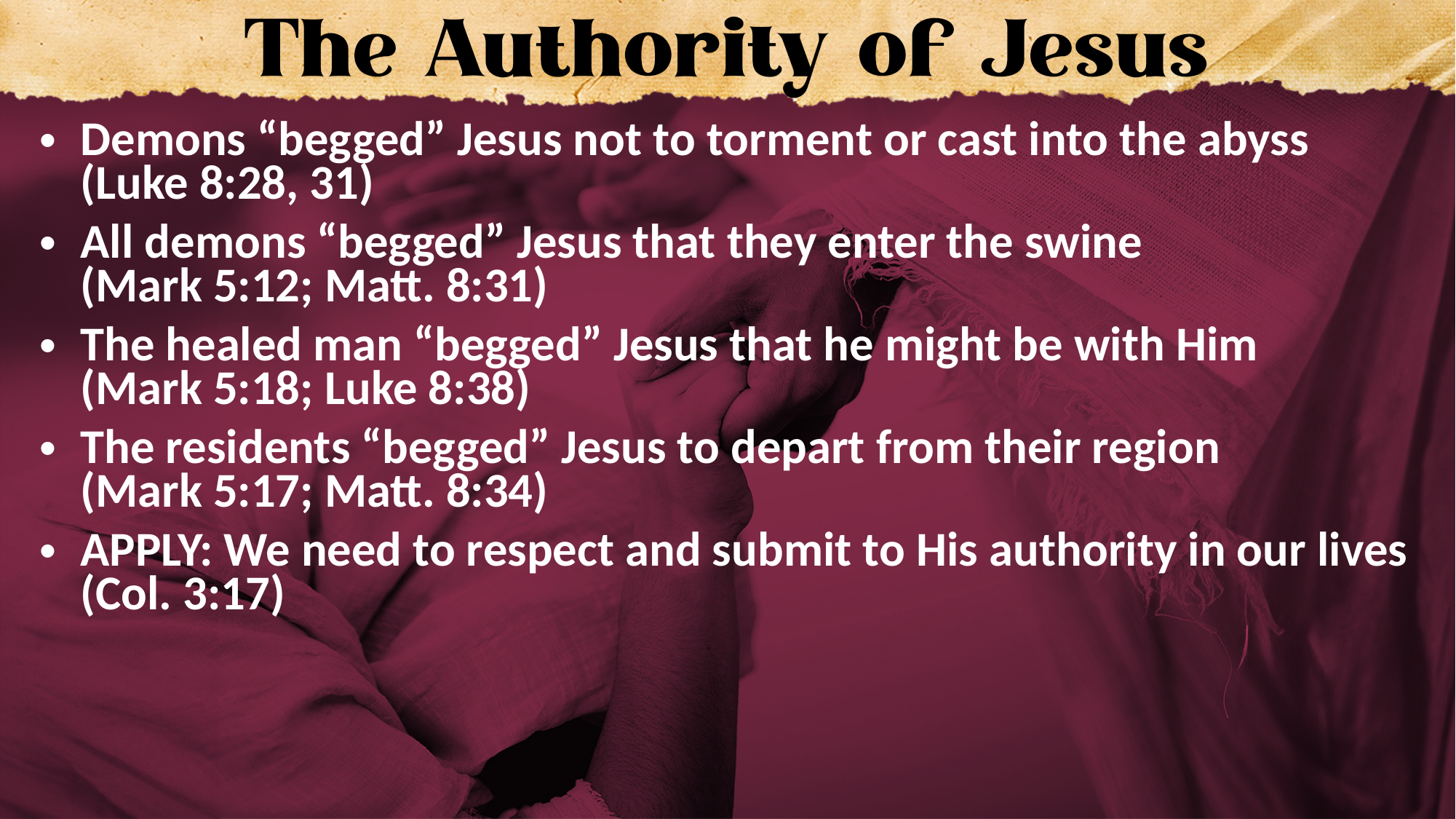

Demons “begged” Jesus not to torment or cast into the abyss
(Luke 8:28, 31)
All demons “begged” Jesus that they enter the swine
(Mark 5:12; Matt. 8:31)
The healed man “begged” Jesus that he might be with Him
(Mark 5:18; Luke 8:38)
The residents “begged” Jesus to depart from their region
(Mark 5:17; Matt. 8:34)
APPLY: We need to respect and submit to His authority in our lives (Col. 3:17)